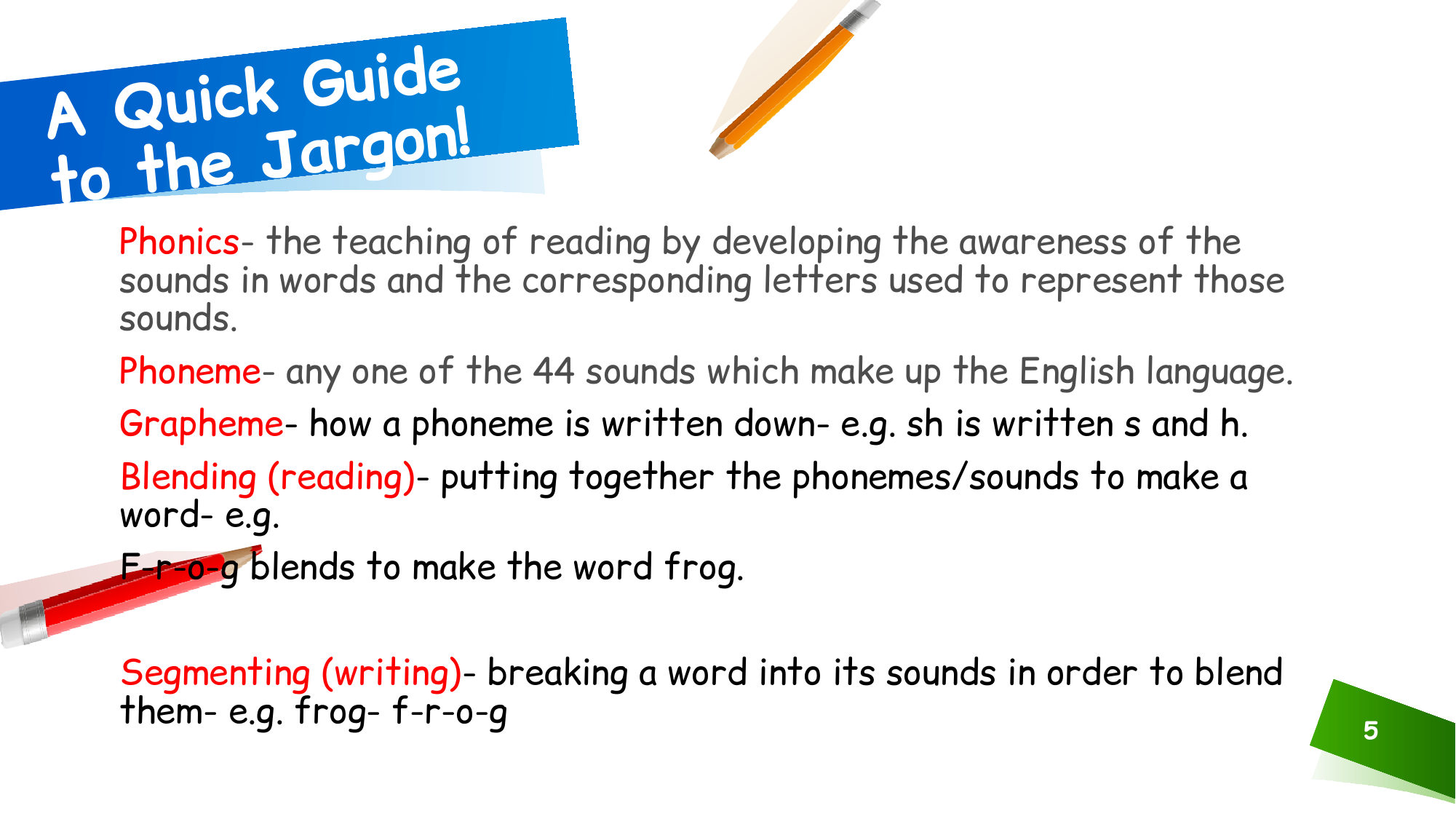

# A Quick Guide to the Jargon!
Phonics- the teaching of reading by developing the awareness of the sounds in words and the corresponding letters used to represent those sounds.
Phoneme- any one of the 44 sounds which make up the English language.
Grapheme- how a phoneme is written down- e.g. sh is written s and h.
Blending (reading)- putting together the phonemes/sounds to make a word- e.g.
F-r-o-g blends to make the word frog.

Segmenting (writing)- breaking a word into its sounds in order to blend them- e.g. frog- f-r-o-g
5